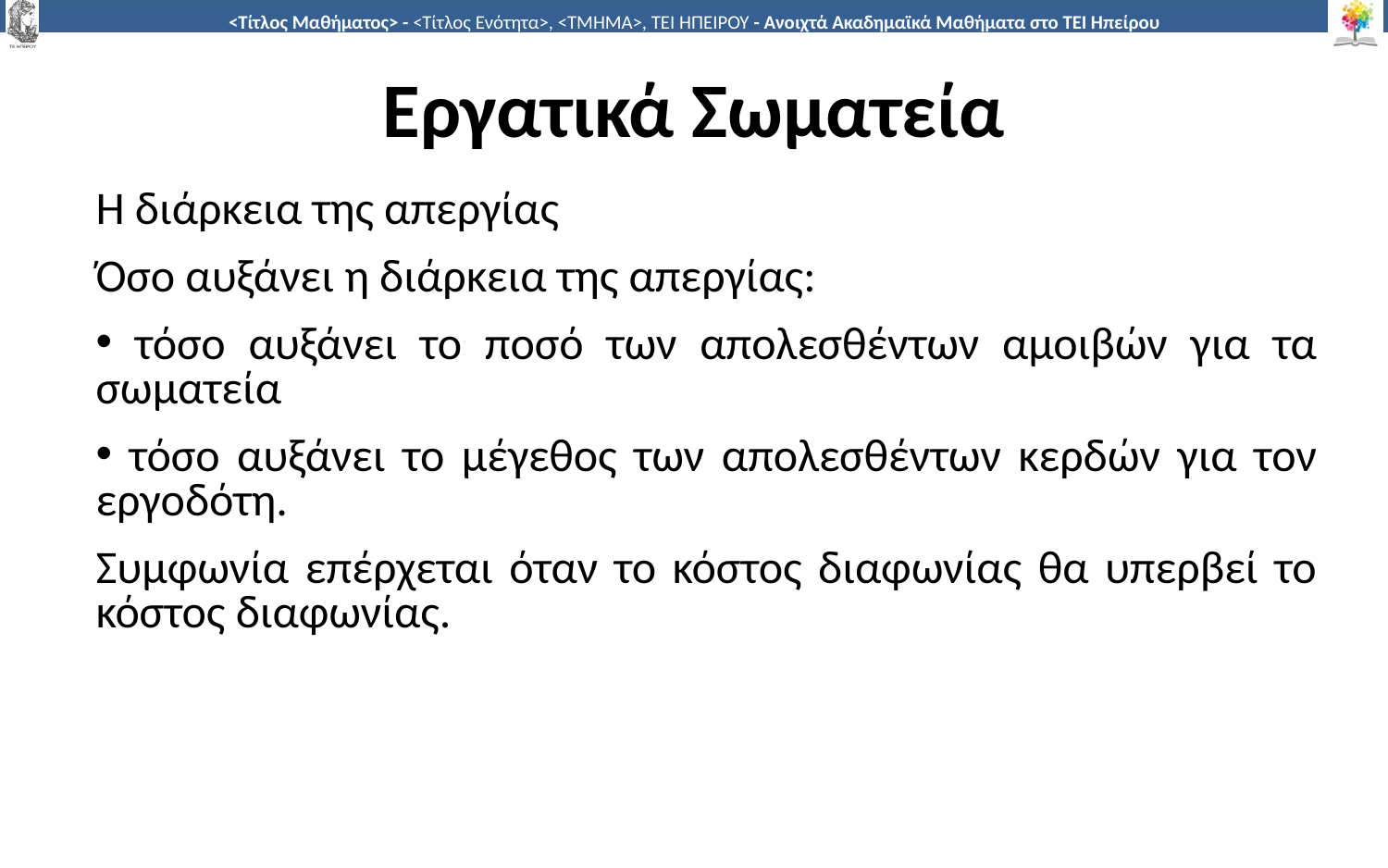

# Εργατικά Σωματεία
Η διάρκεια της απεργίας
Όσο αυξάνει η διάρκεια της απεργίας:
 τόσο αυξάνει το ποσό των απολεσθέντων αμοιβών για τα σωματεία
 τόσο αυξάνει το μέγεθος των απολεσθέντων κερδών για τον εργοδότη.
Συμφωνία επέρχεται όταν το κόστος διαφωνίας θα υπερβεί το κόστος διαφωνίας.